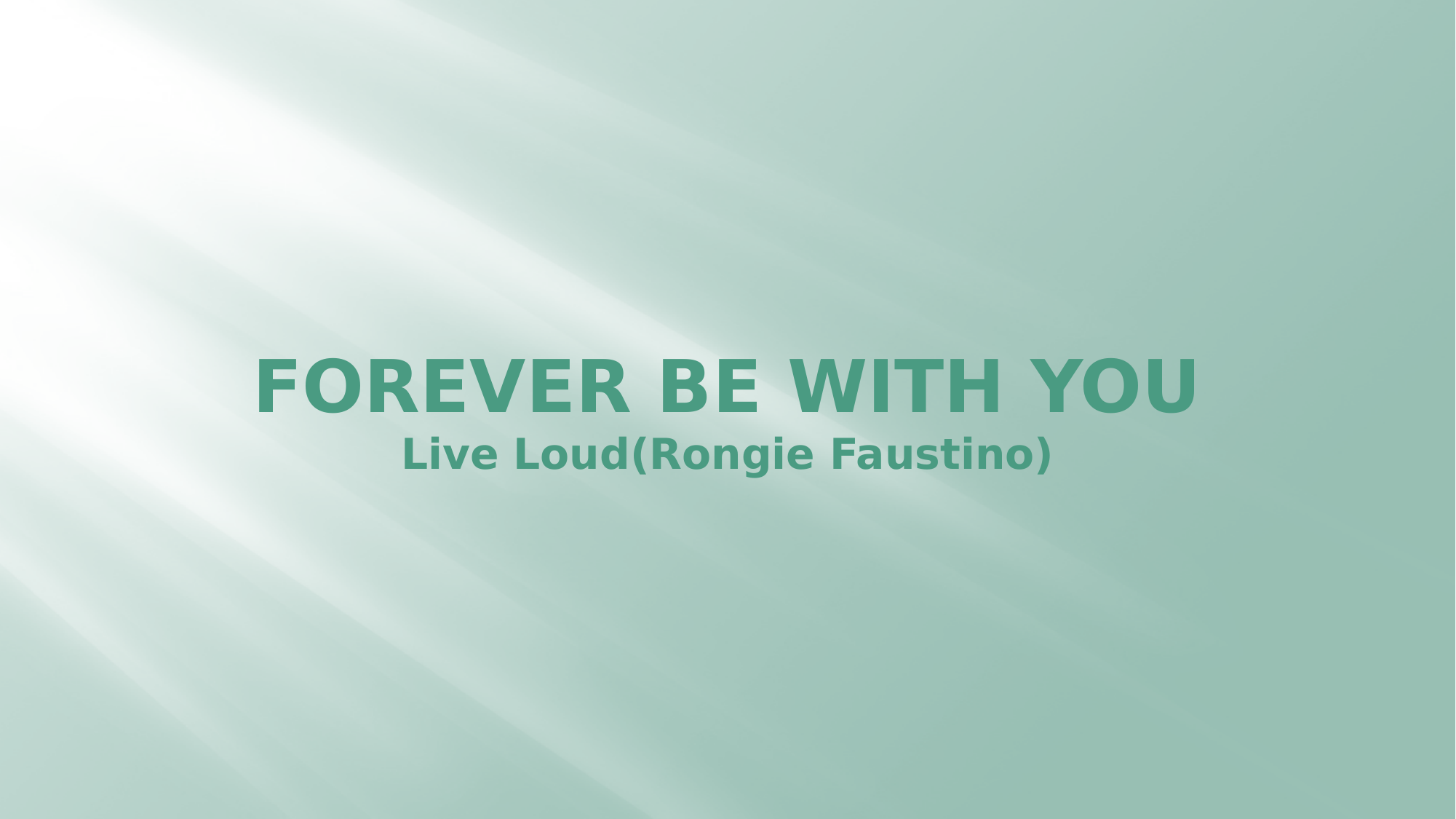

# FOREVER BE WITH YOU Live Loud(Rongie Faustino)